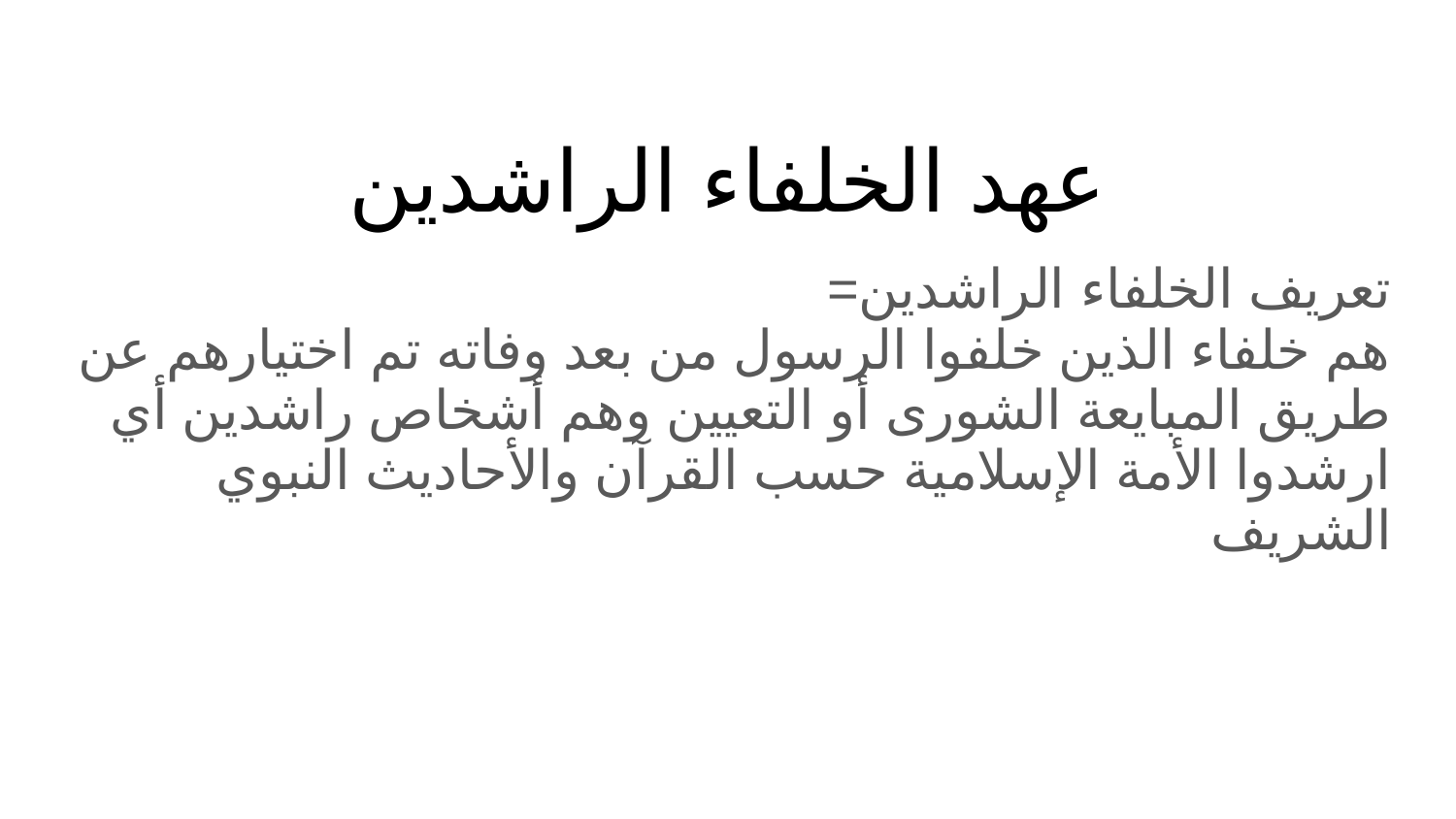

# عهد الخلفاء الراشدين
تعريف الخلفاء الراشدين=
هم خلفاء الذين خلفوا الرسول من بعد وفاته تم اختيارهم عن طريق المبايعة الشورى أو التعيين وهم أشخاص راشدين أي ارشدوا الأمة الإسلامية حسب القرآن والأحاديث النبوي الشريف